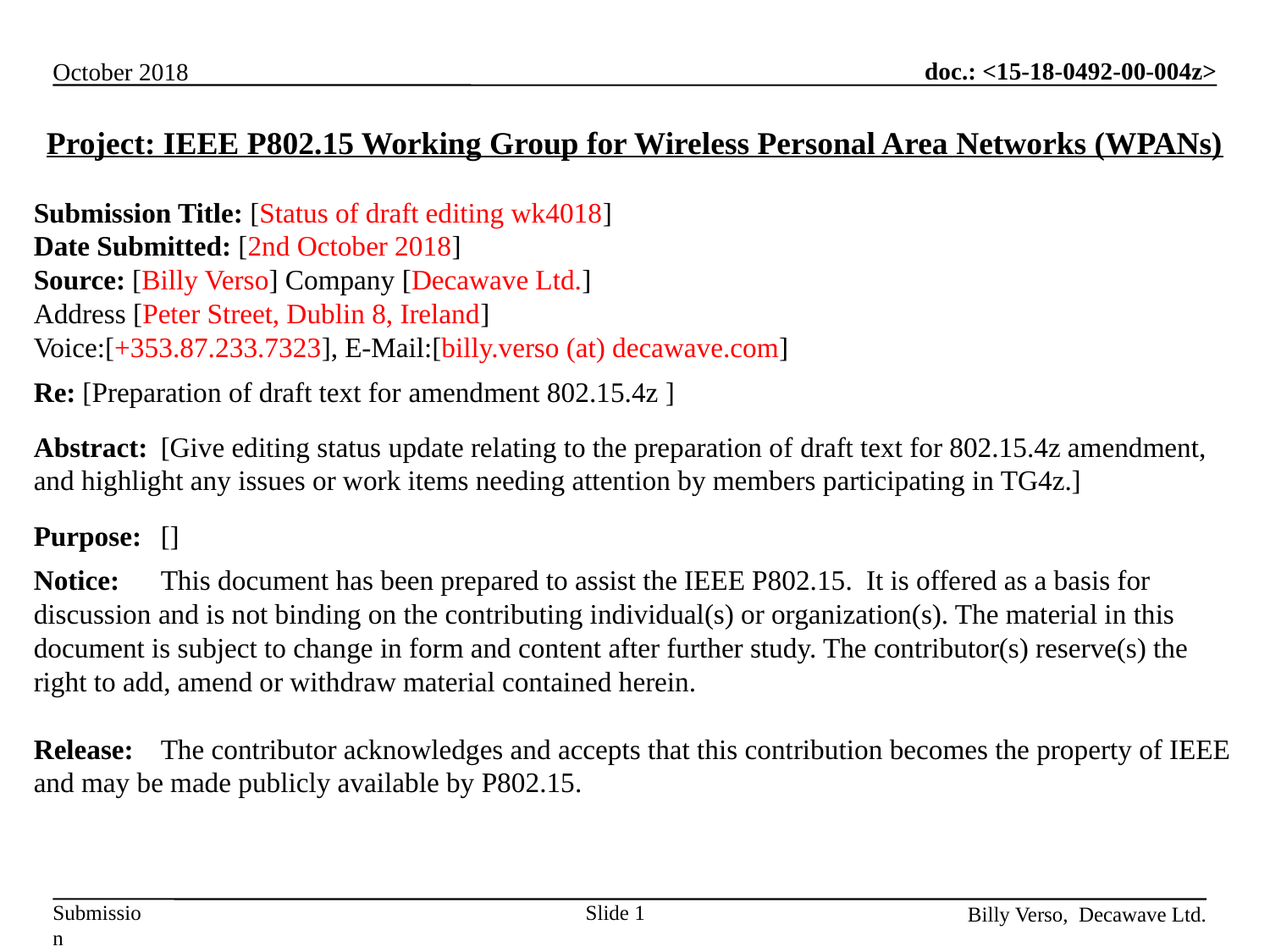

Project: IEEE P802.15 Working Group for Wireless Personal Area Networks (WPANs)

Submission Title: [Status of draft editing wk4018]
Date Submitted: [2nd October 2018]
Source: [Billy Verso] Company [Decawave Ltd.]
Address [Peter Street, Dublin 8, Ireland]
Voice:[+353.87.233.7323], E-Mail:[billy.verso (at) decawave.com]
Re: [Preparation of draft text for amendment 802.15.4z ]
Abstract:	[Give editing status update relating to the preparation of draft text for 802.15.4z amendment, and highlight any issues or work items needing attention by members participating in TG4z.]
Purpose:	[]
Notice:	This document has been prepared to assist the IEEE P802.15.  It is offered as a basis for discussion and is not binding on the contributing individual(s) or organization(s). The material in this document is subject to change in form and content after further study. The contributor(s) reserve(s) the right to add, amend or withdraw material contained herein.

Release:	The contributor acknowledges and accepts that this contribution becomes the property of IEEE and may be made publicly available by P802.15.